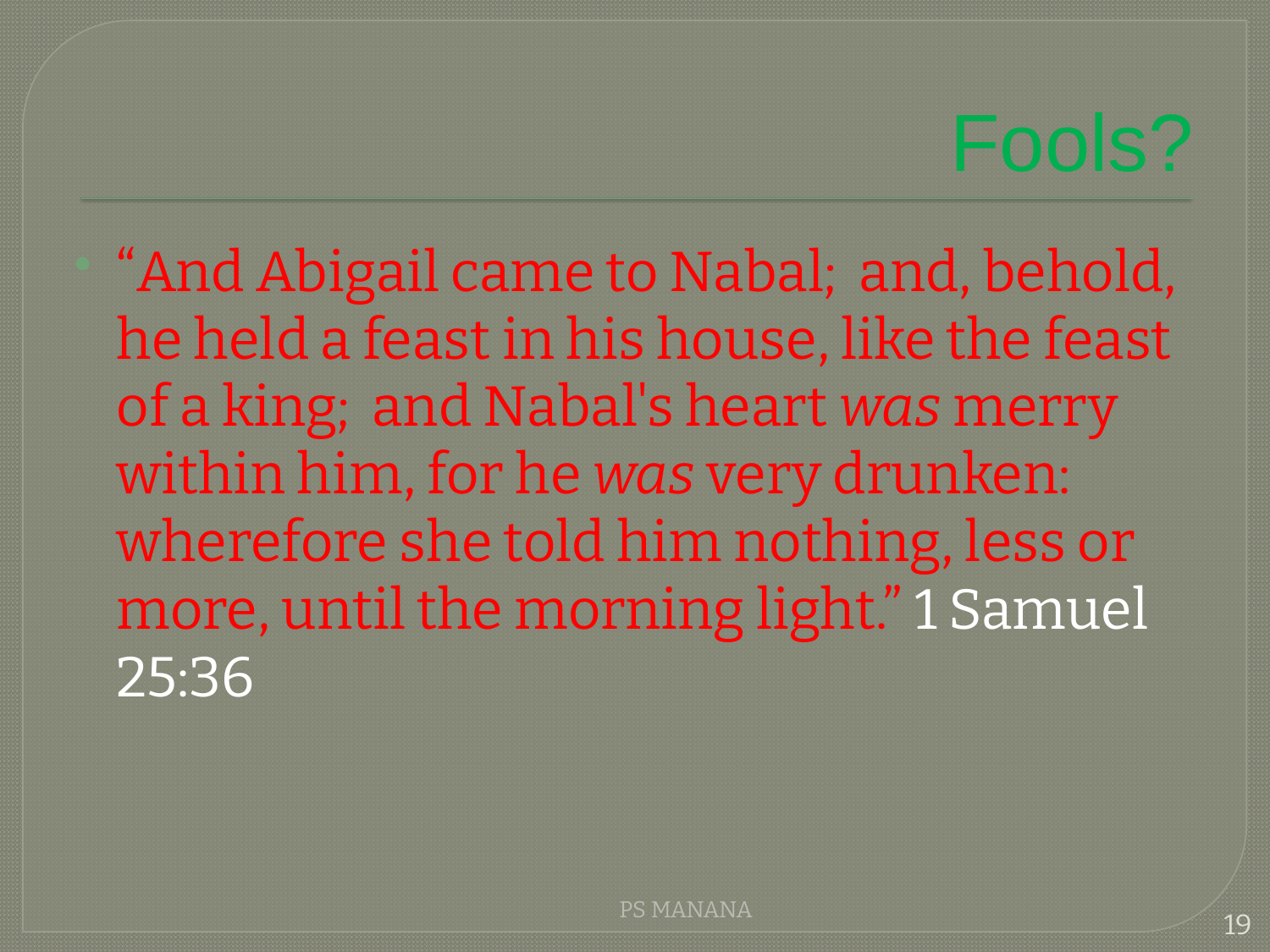

# Fools?
“And Abigail came to Nabal;  and, behold, he held a feast in his house, like the feast of a king;  and Nabal's heart was merry within him, for he was very drunken:  wherefore she told him nothing, less or more, until the morning light.” 1 Samuel 25:36
PS MANANA
19